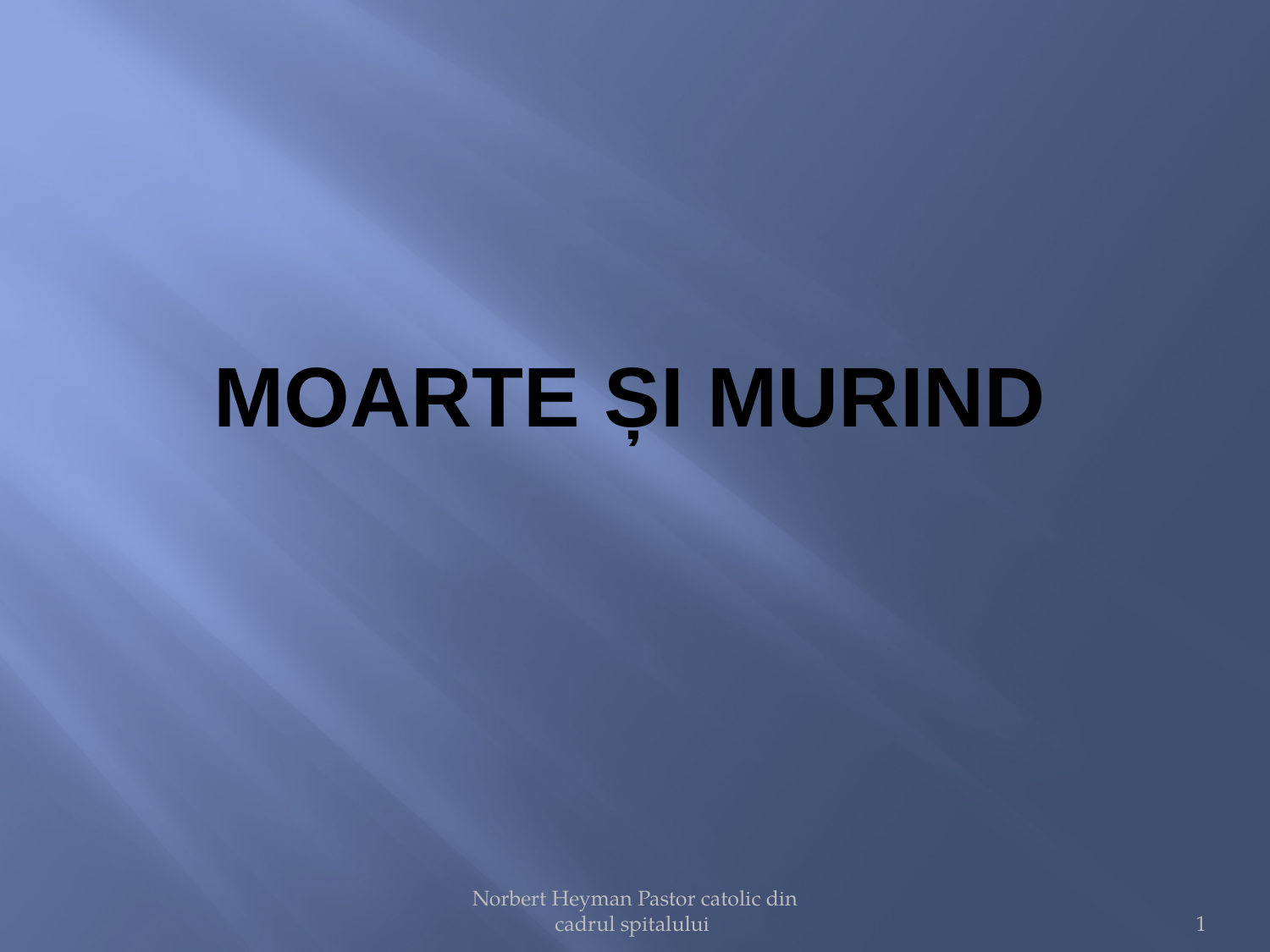

# Moarte și murind
Norbert Heyman Pastor catolic din cadrul spitalului
1